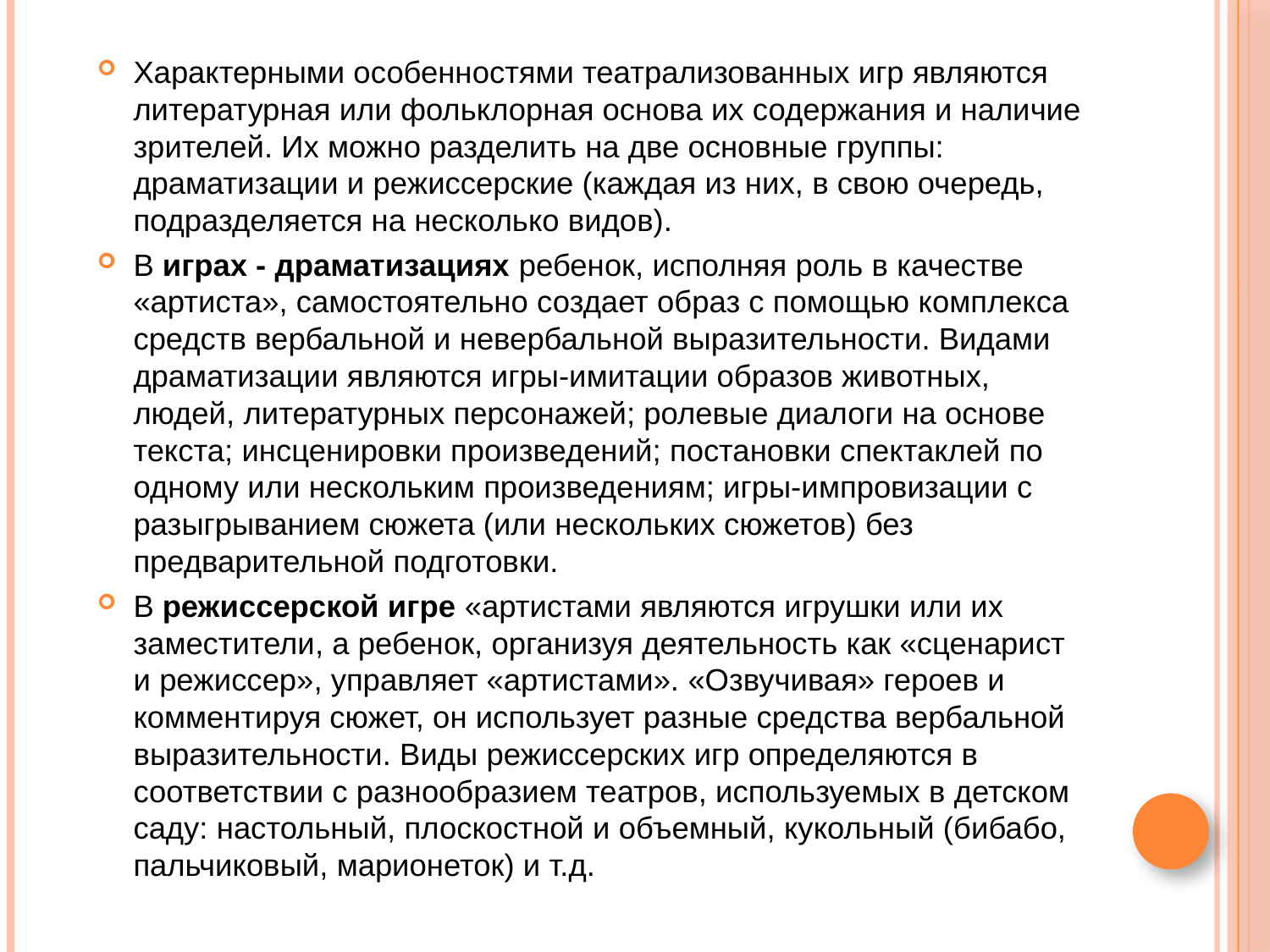

#
Характерными особенностями театрализованных игр являются литературная или фольклорная основа их содержания и наличие зрителей. Их можно разделить на две основные группы: драматизации и режиссерские (каждая из них, в свою очередь, подразделяется на несколько видов).
В играх - драматизациях ребенок, исполняя роль в качестве «артиста», самостоятельно создает образ с помощью комплекса средств вербальной и невербальной выразительности. Видами драматизации являются игры-имитации образов животных, людей, литературных персонажей; ролевые диалоги на основе текста; инсценировки произведений; постановки спектаклей по одному или нескольким произведениям; игры-импровизации с разыгрыванием сюжета (или нескольких сюжетов) без предварительной подготовки.
В режиссерской игре «артистами являются игрушки или их заместители, а ребенок, организуя деятельность как «сценарист и режиссер», управляет «артистами». «Озвучивая» героев и комментируя сюжет, он использует разные средства вербальной выразительности. Виды режиссерских игр определяются в соответствии с разнообразием театров, используемых в детском саду: настольный, плоскостной и объемный, кукольный (бибабо, пальчиковый, марионеток) и т.д.